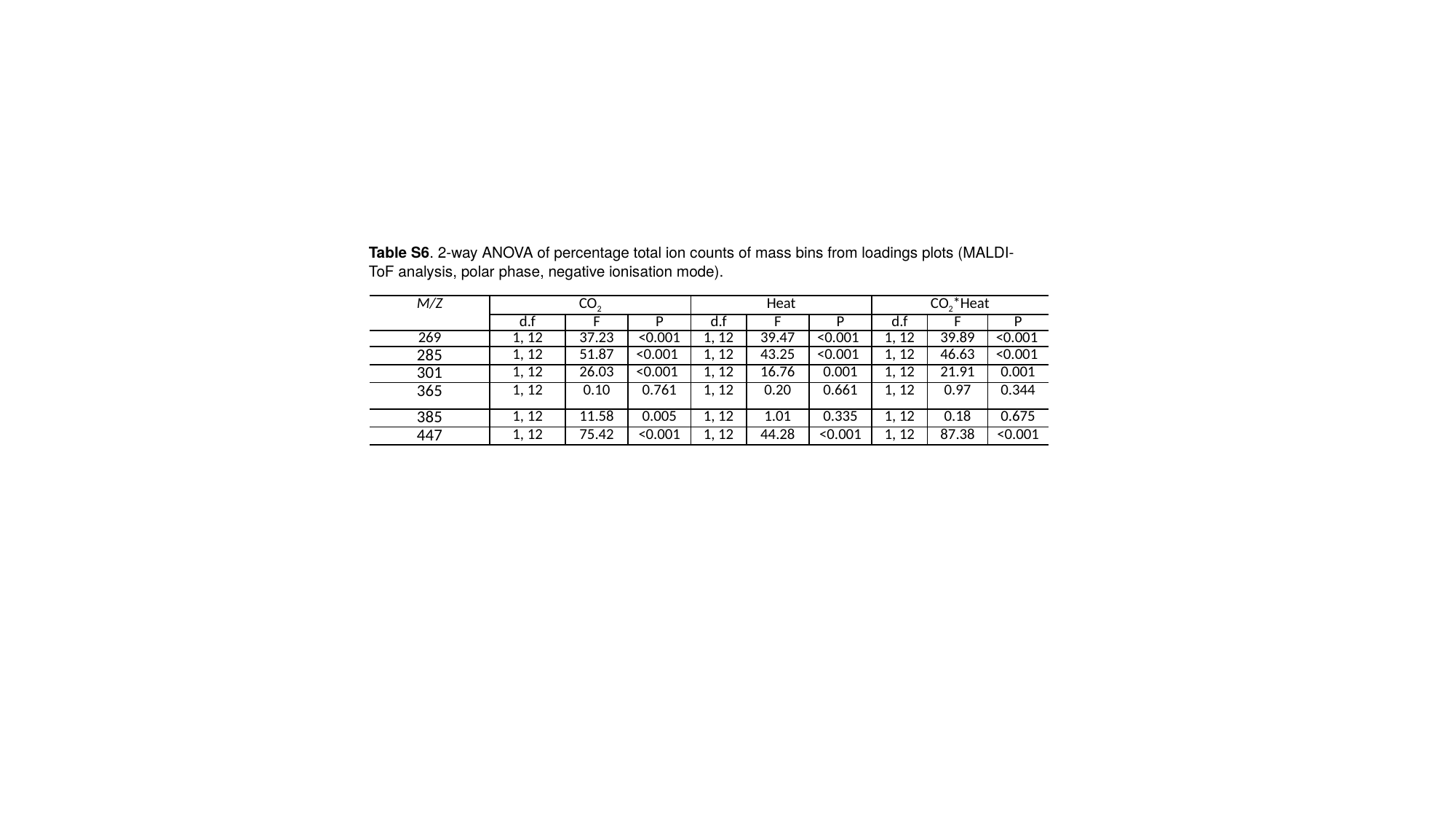

Table S6. 2-way ANOVA of percentage total ion counts of mass bins from loadings plots (MALDI-ToF analysis, polar phase, negative ionisation mode).
| M/Z | CO2 |  |  | Heat |  |  | CO2\*Heat |  |  |
| --- | --- | --- | --- | --- | --- | --- | --- | --- | --- |
|  | d.f | F | P | d.f | F | P | d.f | F | P |
| 269 | 1, 12 | 37.23 | <0.001 | 1, 12 | 39.47 | <0.001 | 1, 12 | 39.89 | <0.001 |
| 285 | 1, 12 | 51.87 | <0.001 | 1, 12 | 43.25 | <0.001 | 1, 12 | 46.63 | <0.001 |
| 301 | 1, 12 | 26.03 | <0.001 | 1, 12 | 16.76 | 0.001 | 1, 12 | 21.91 | 0.001 |
| 365 | 1, 12 | 0.10 | 0.761 | 1, 12 | 0.20 | 0.661 | 1, 12 | 0.97 | 0.344 |
| 385 | 1, 12 | 11.58 | 0.005 | 1, 12 | 1.01 | 0.335 | 1, 12 | 0.18 | 0.675 |
| 447 | 1, 12 | 75.42 | <0.001 | 1, 12 | 44.28 | <0.001 | 1, 12 | 87.38 | <0.001 |